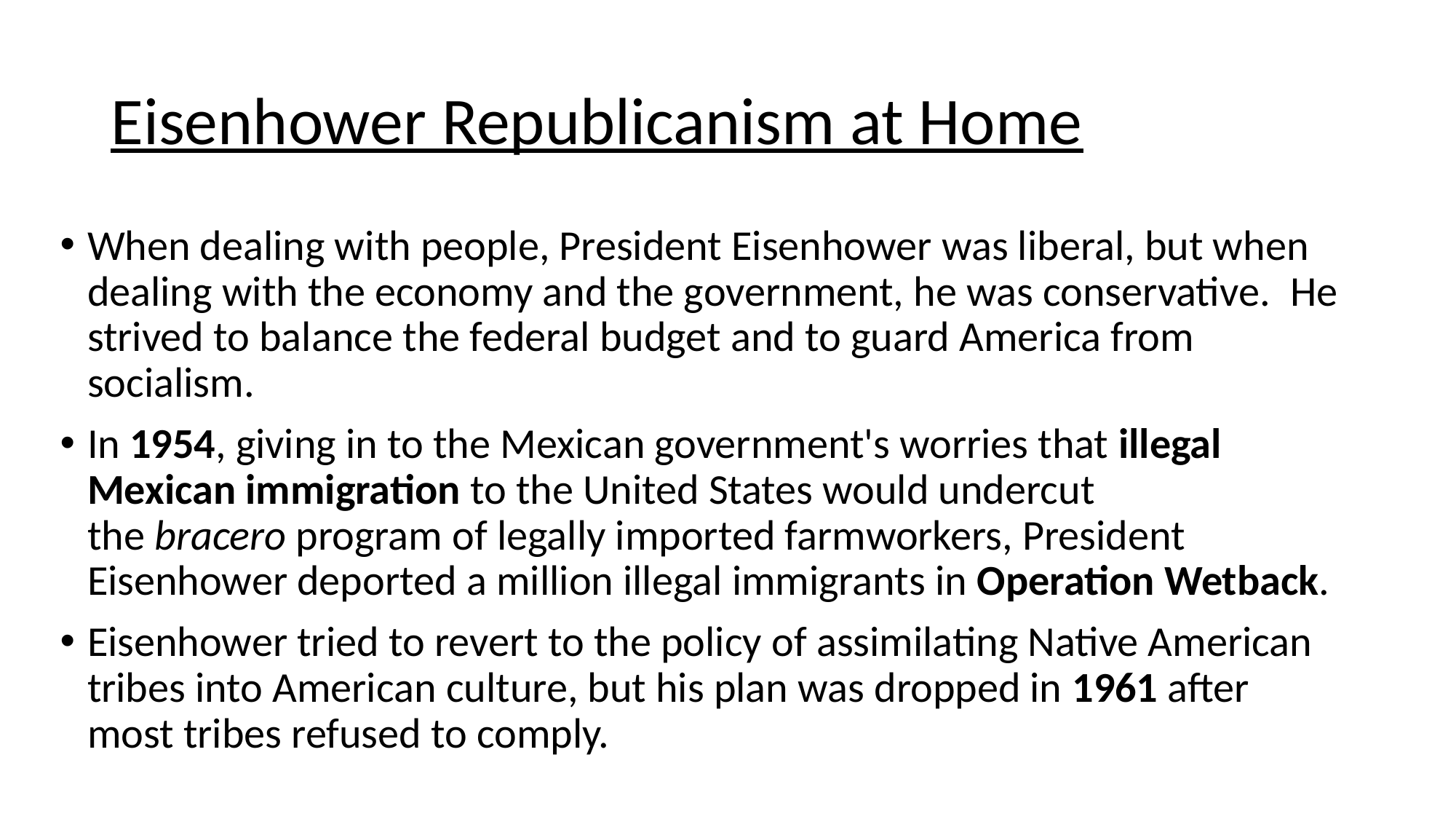

# Eisenhower Republicanism at Home
When dealing with people, President Eisenhower was liberal, but when dealing with the economy and the government, he was conservative.  He strived to balance the federal budget and to guard America from socialism.
In 1954, giving in to the Mexican government's worries that illegal Mexican immigration to the United States would undercut the bracero program of legally imported farmworkers, President Eisenhower deported a million illegal immigrants in Operation Wetback.
Eisenhower tried to revert to the policy of assimilating Native American tribes into American culture, but his plan was dropped in 1961 after most tribes refused to comply.